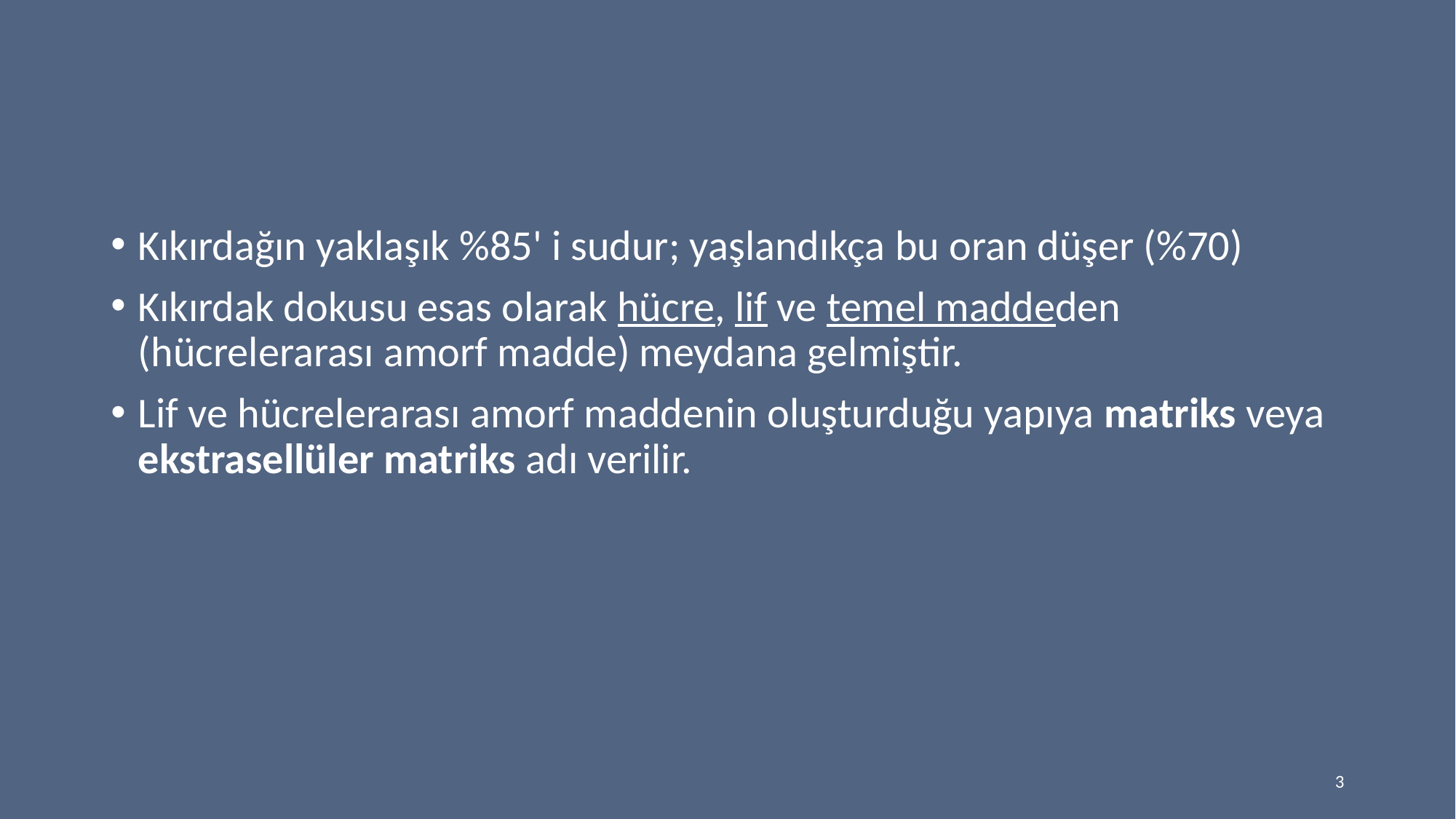

#
Kıkırdağın yaklaşık %85' i sudur; yaşlandıkça bu oran düşer (%70)
Kıkırdak dokusu esas olarak hücre, lif ve temel maddeden (hücrelerarası amorf madde) meydana gelmiştir.
Lif ve hücrelerarası amorf maddenin oluşturduğu yapıya matriks veya ekstrasellüler matriks adı verilir.

3